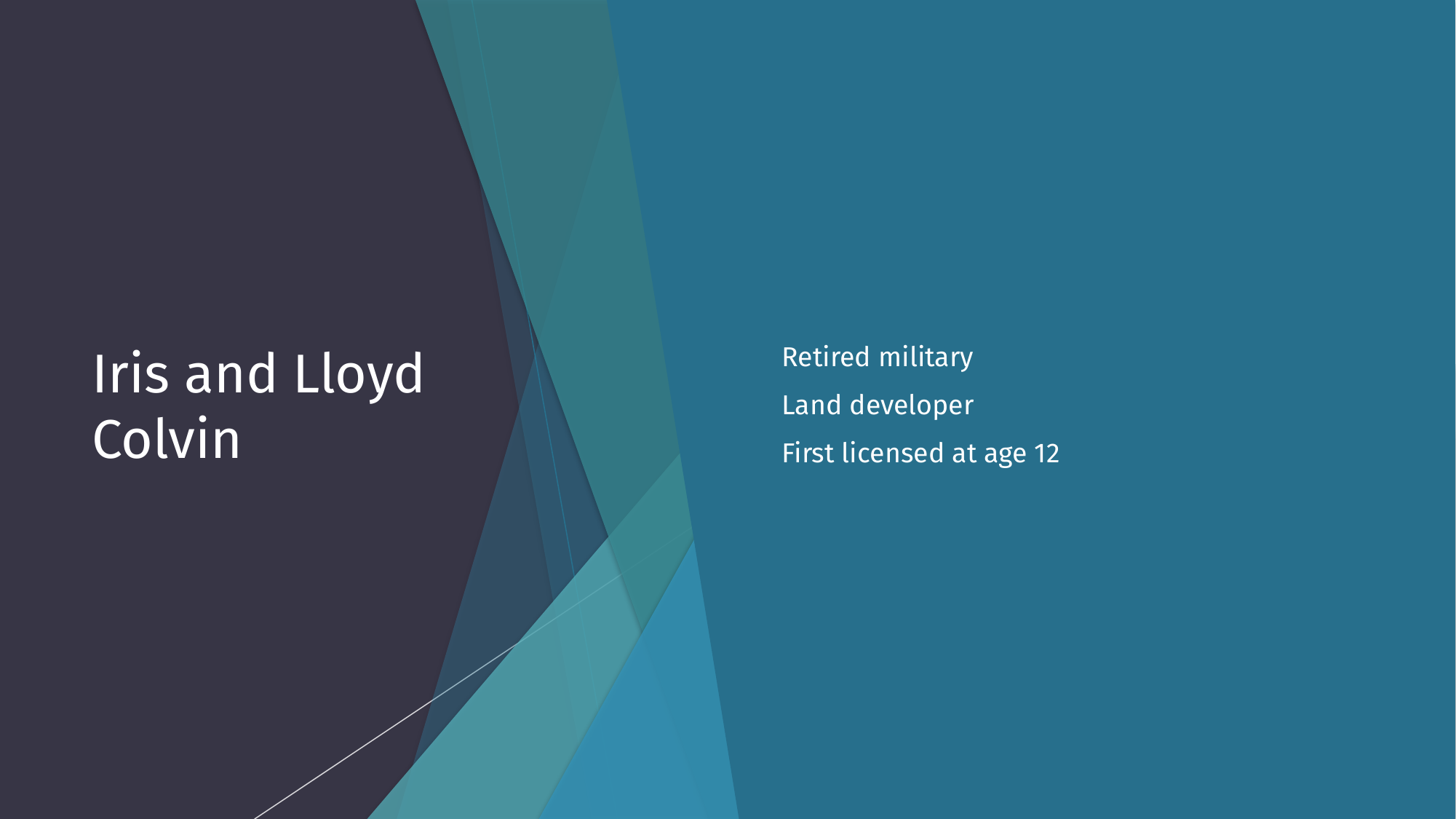

# Iris and Lloyd Colvin
Retired military
Land developer
First licensed at age 12